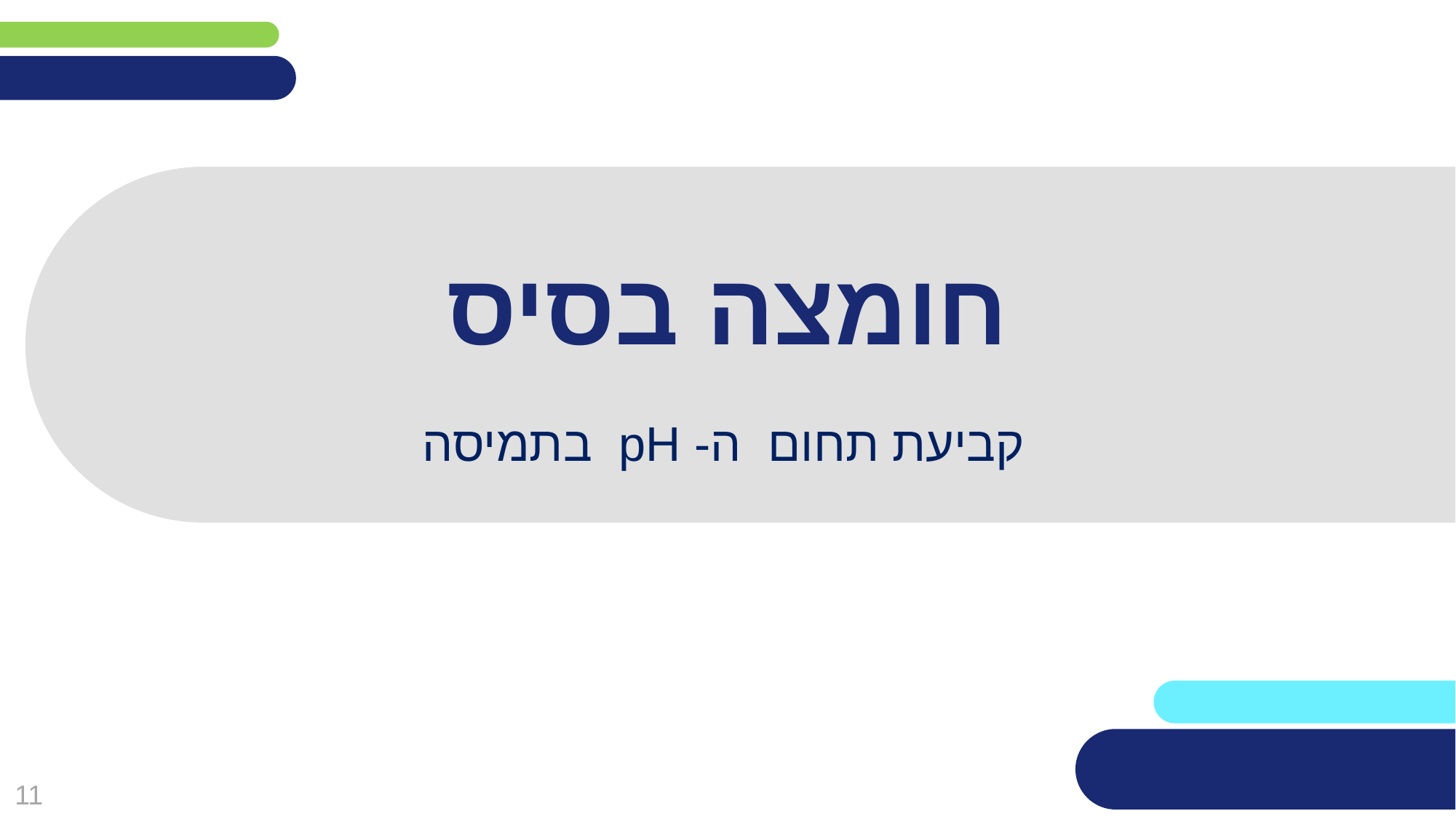

# חומצה בסיס
קביעת תחום  ה- pH  בתמיסה